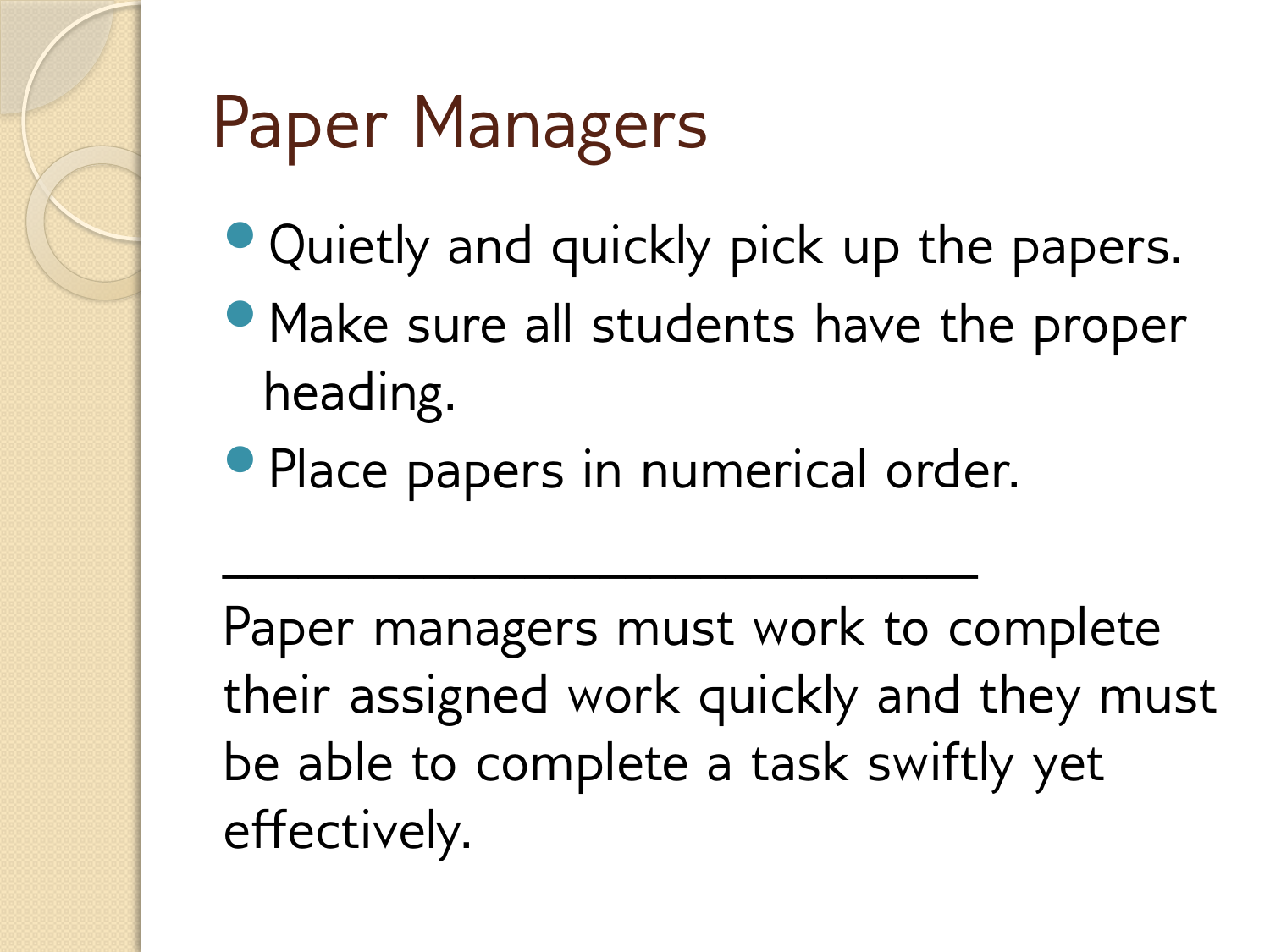

# Paper Managers
Quietly and quickly pick up the papers.
Make sure all students have the proper heading.
Place papers in numerical order.
______________________________
Paper managers must work to complete their assigned work quickly and they must be able to complete a task swiftly yet effectively.